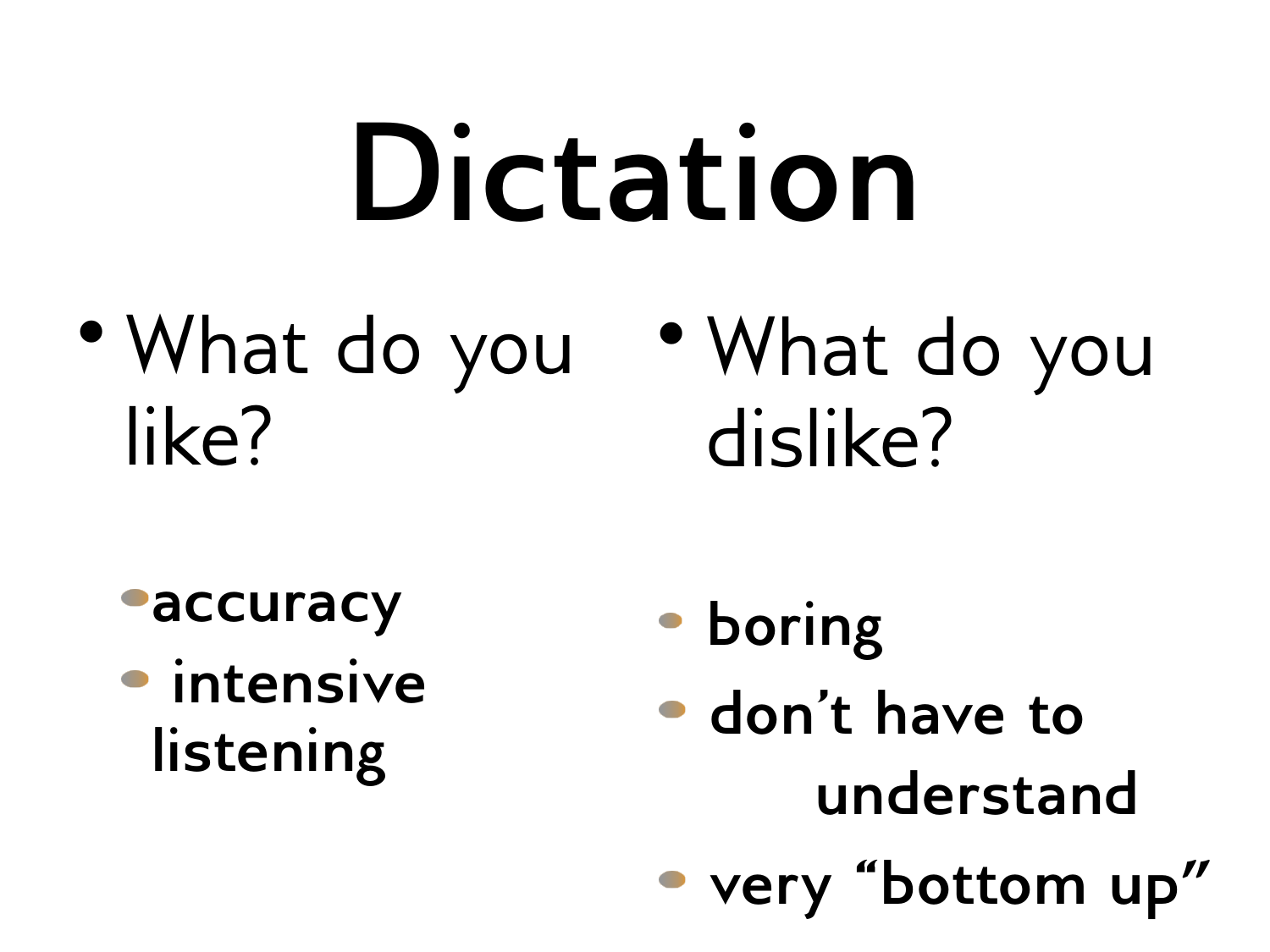

# Dictation
What do you like?

What do you dislike?

accuracy
 intensive 	listening
 boring
 don’t have to
	understand
 very “bottom up”